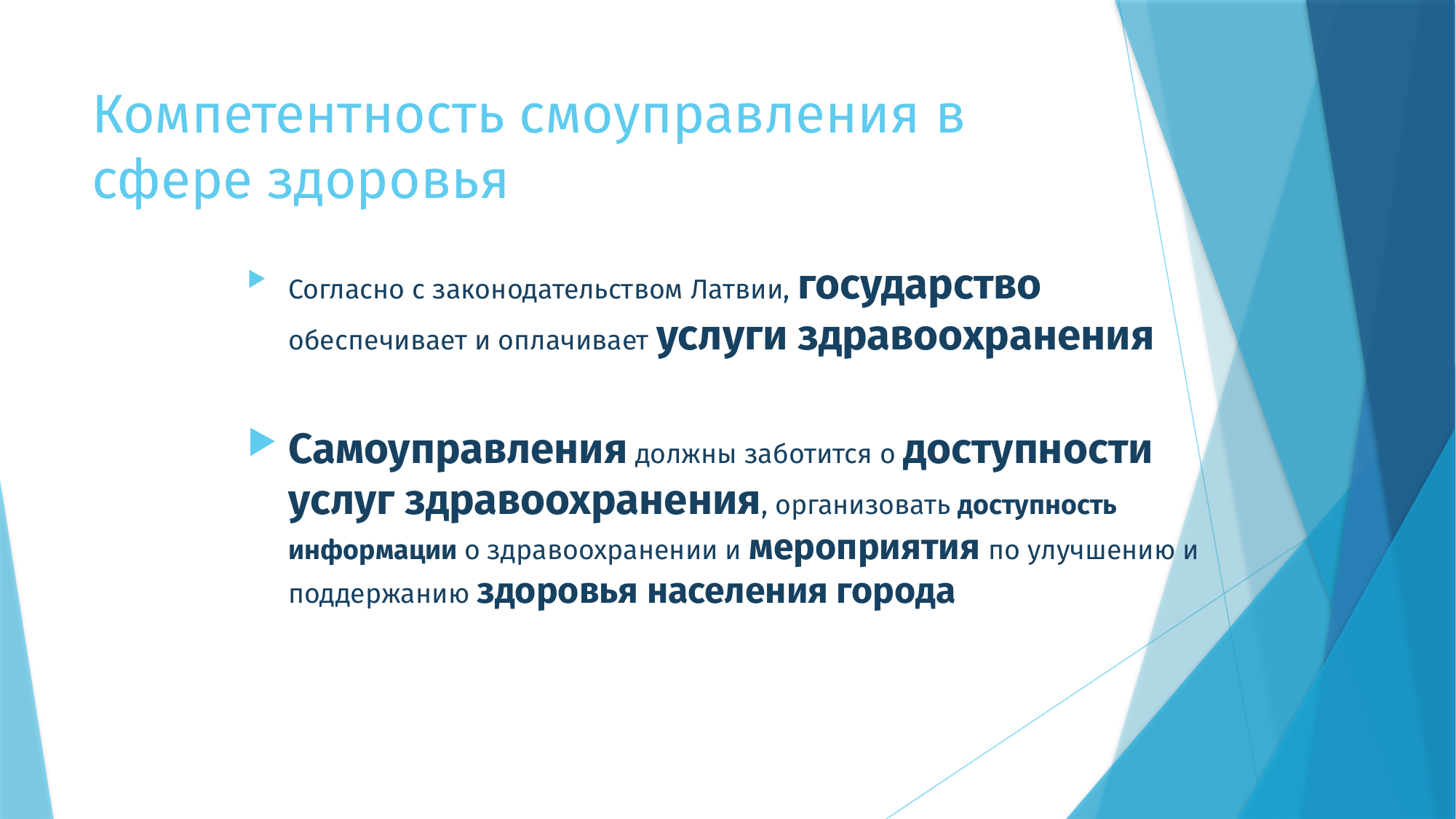

# Компетентность смоуправления в сфере здоровья

Согласно с законодательством Латвии, государство обеспечивает и оплачивает услуги здравоохранения

Самоуправления должны заботится о доступности услуг здравоохранения, организовать доступность информации о здравоохранении и мероприятия по улучшению и поддержанию здоровья населения города